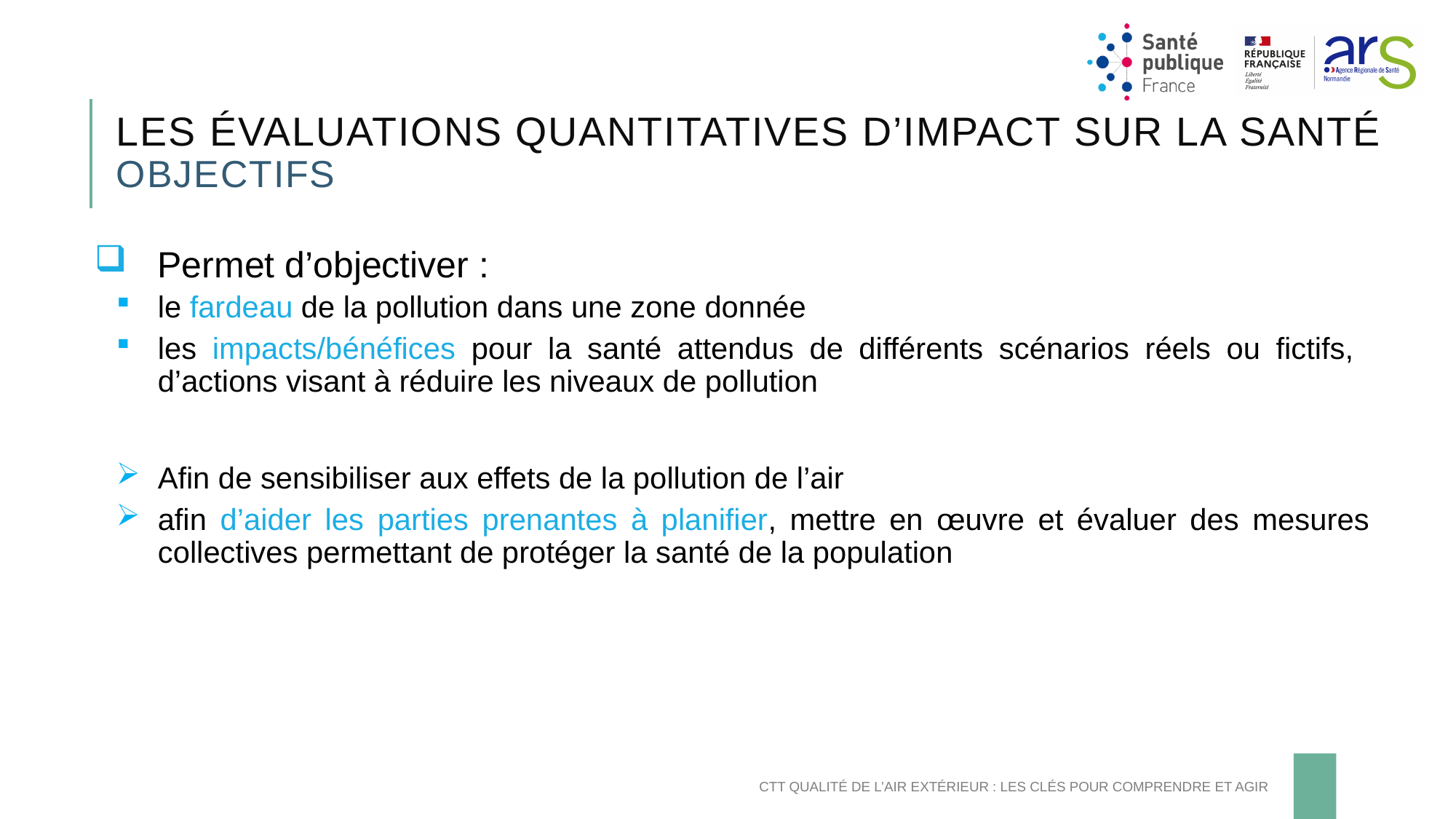

# Les évaluations quantitatives d’impact sur la santé objectifs
Permet d’objectiver :
le fardeau de la pollution dans une zone donnée
les impacts/bénéfices pour la santé attendus de différents scénarios réels ou fictifs,  d’actions visant à réduire les niveaux de pollution

Afin de sensibiliser aux effets de la pollution de l’air
afin d’aider les parties prenantes à planifier, mettre en œuvre et évaluer des mesures collectives permettant de protéger la santé de la population

CTT Qualité de l’air extérieur : les clés pour comprendre et agir